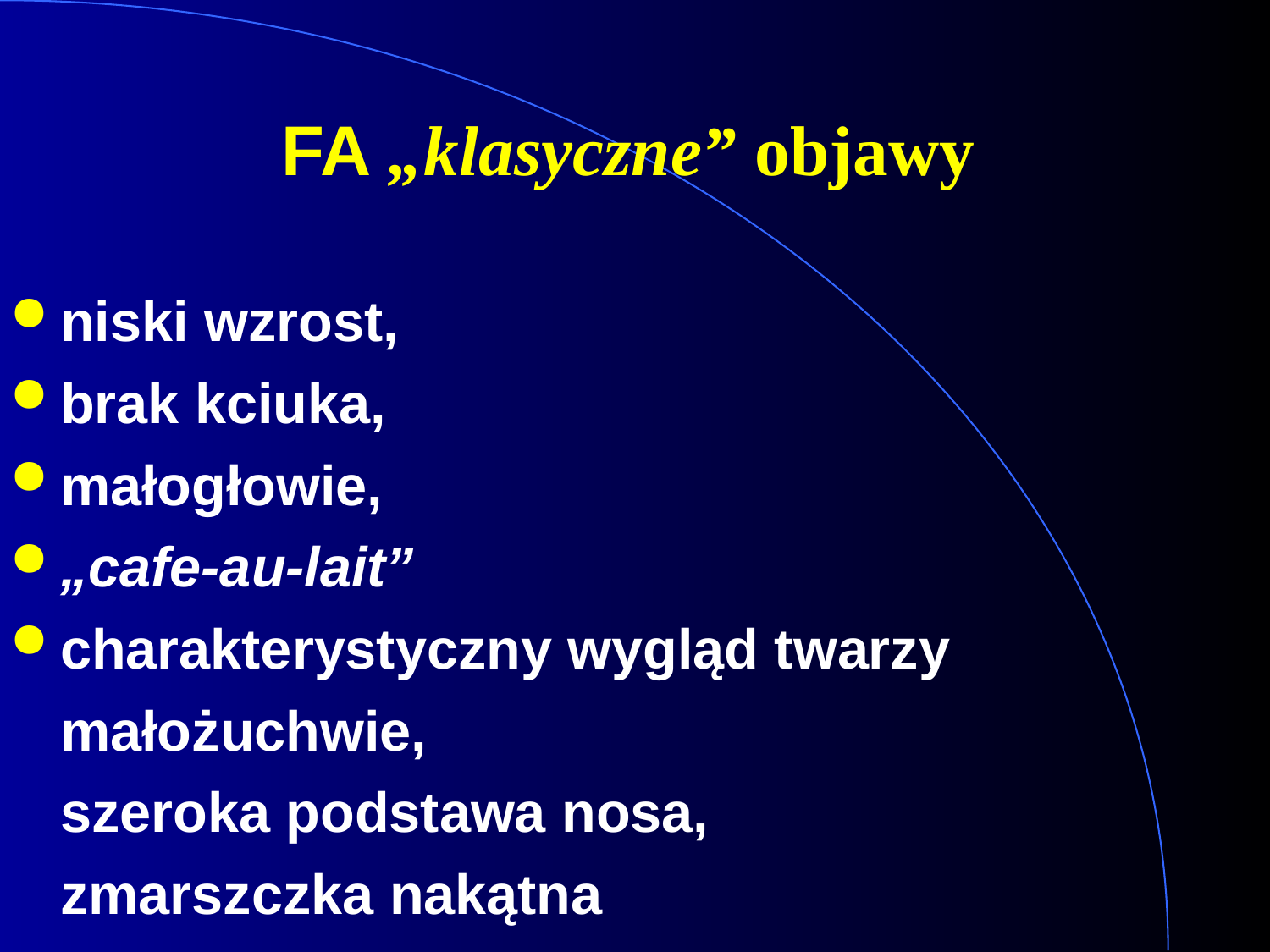

FA „klasyczne” objawy

niski wzrost,
brak kciuka,
małogłowie,
„cafe-au-lait”
charakterystyczny wygląd twarzy
	małożuchwie,
	szeroka podstawa nosa,
	zmarszczka nakątna